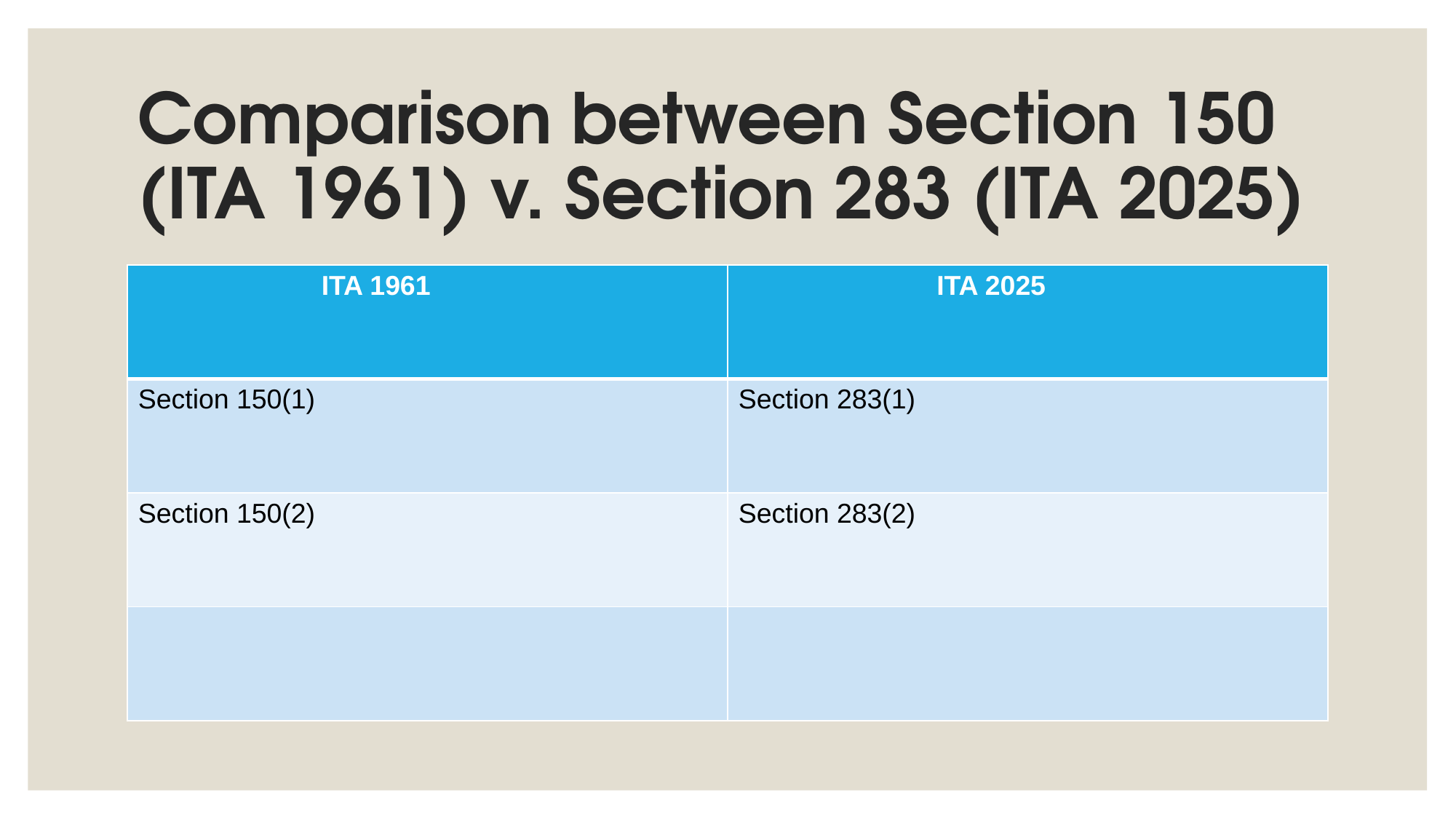

# Comparison between Section 150 (ITA 1961) v. Section 283 (ITA 2025)

| ITA 1961 | ITA 2025 |
| --- | --- |
| Section 150(1) | Section 283(1) |
| Section 150(2) | Section 283(2) |
|  |  |